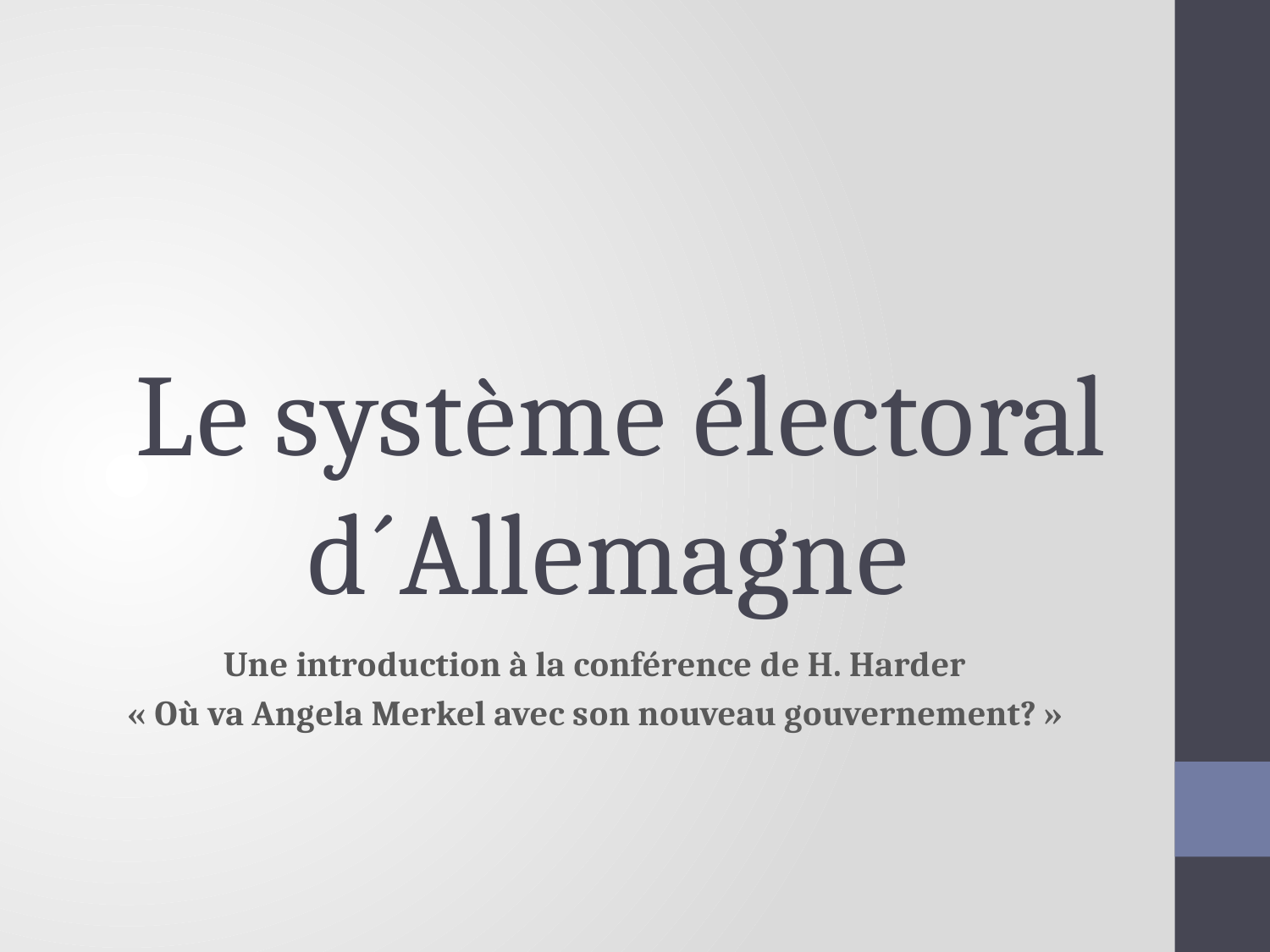

# Le système électoral d´Allemagne
Une introduction à la conférence de H. Harder
« Où va Angela Merkel avec son nouveau gouvernement? »